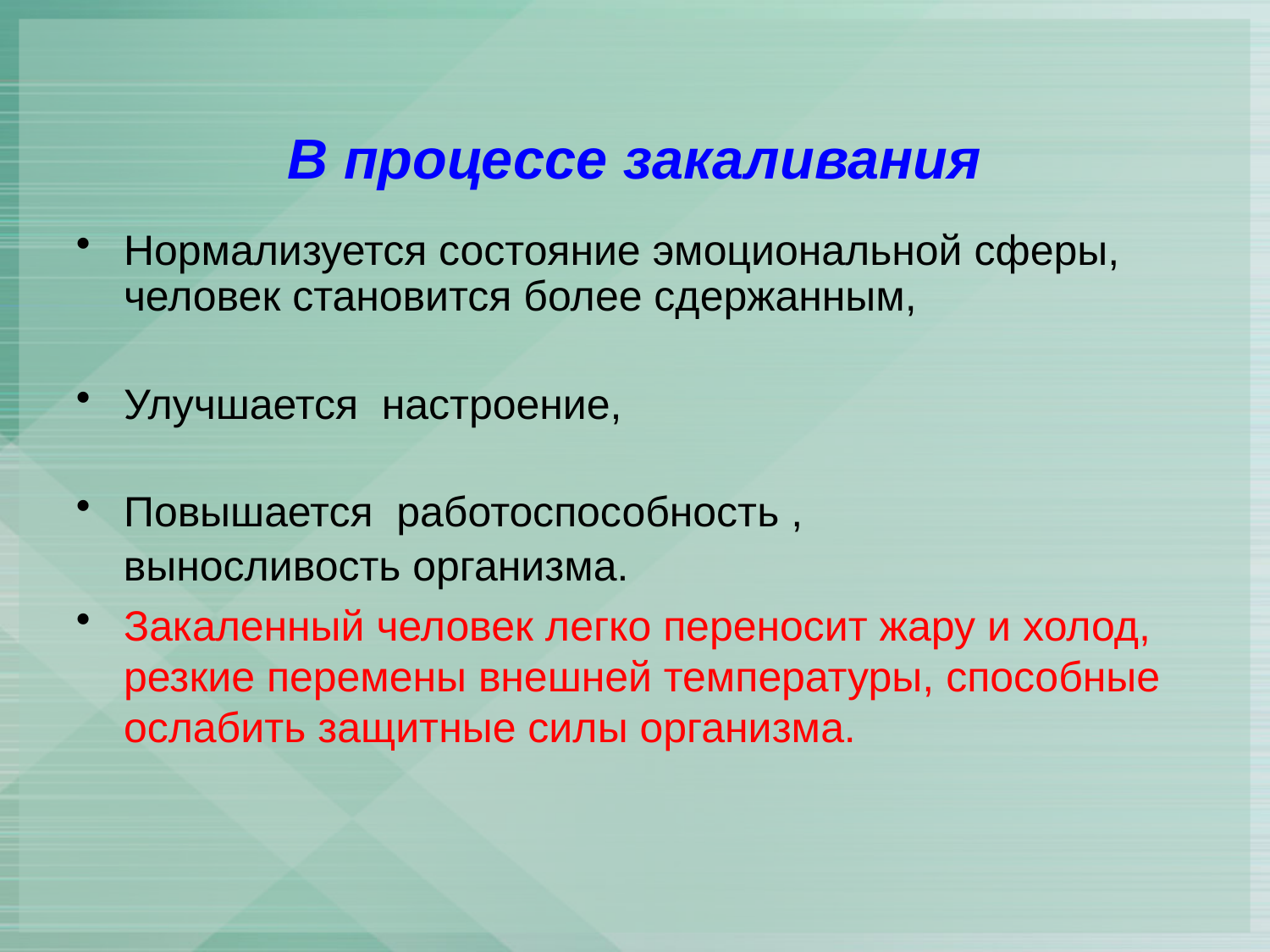

# В процессе закаливания
Нормализуется состояние эмоциональной сферы, человек становится более сдержанным,

Улучшается  настроение,

Повышается  работоспособность ,
    выносливость организма.
Закаленный человек легко переносит жару и холод, резкие перемены внешней температуры, способные ослабить защитные силы организма.